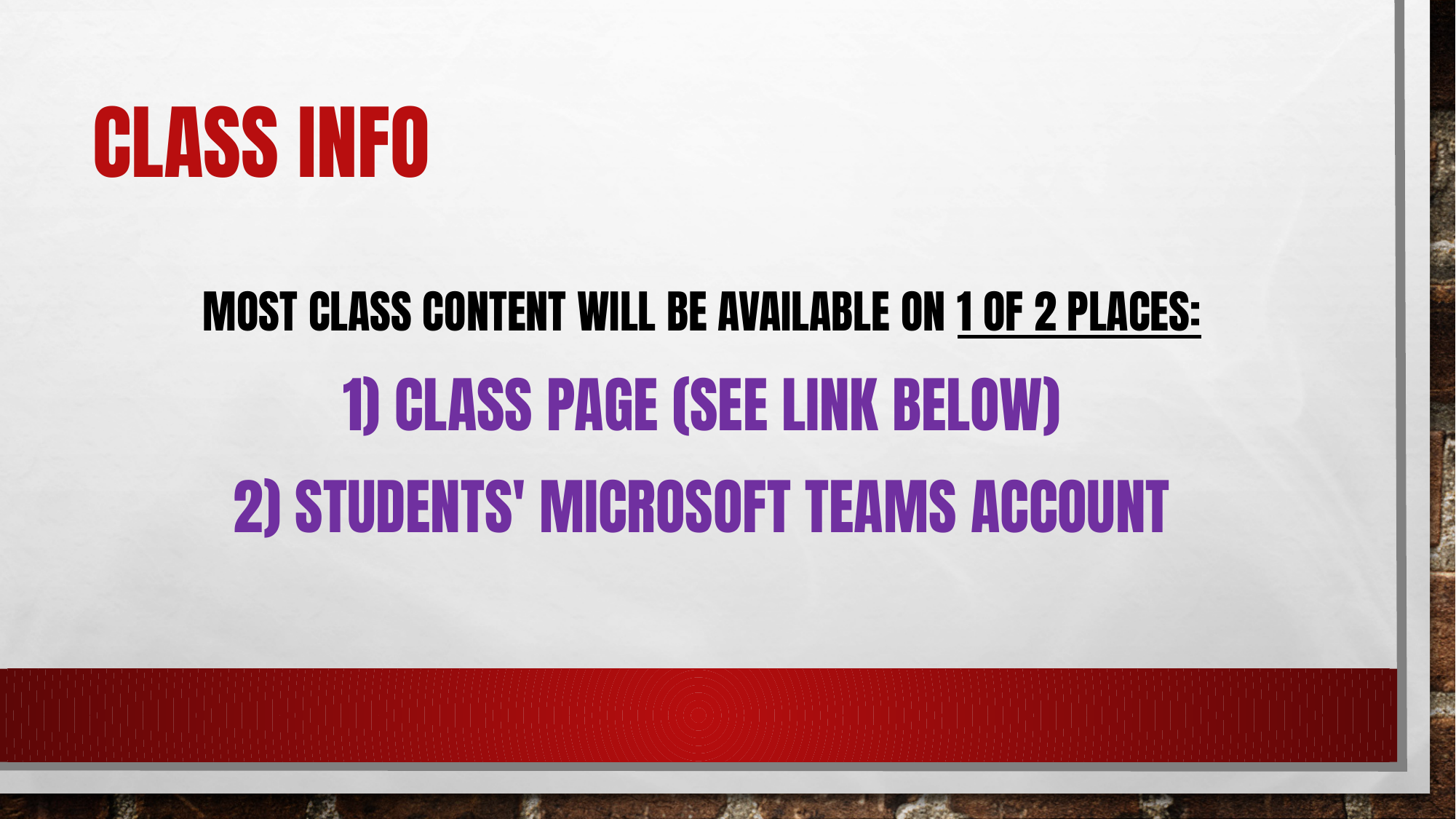

# Class info
Most class content will be available on 1 of 2 places:
1) class page (see link below)
2) students' Microsoft Teams account